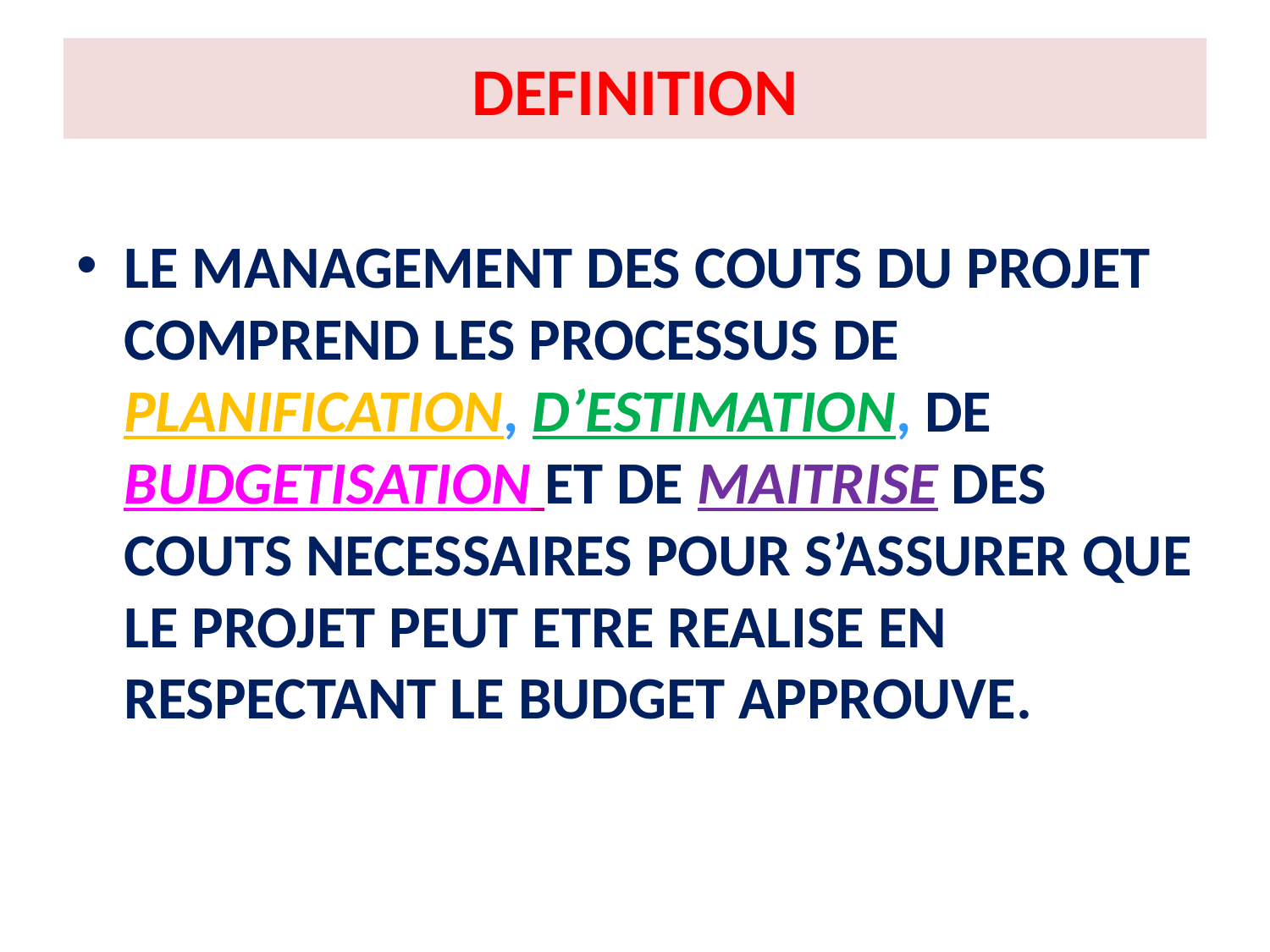

# DEFINITION
LE MANAGEMENT DES COUTS DU PROJET COMPREND LES PROCESSUS DE PLANIFICATION, D’ESTIMATION, DE BUDGETISATION ET DE MAITRISE DES COUTS NECESSAIRES POUR S’ASSURER QUE LE PROJET PEUT ETRE REALISE EN RESPECTANT LE BUDGET APPROUVE.